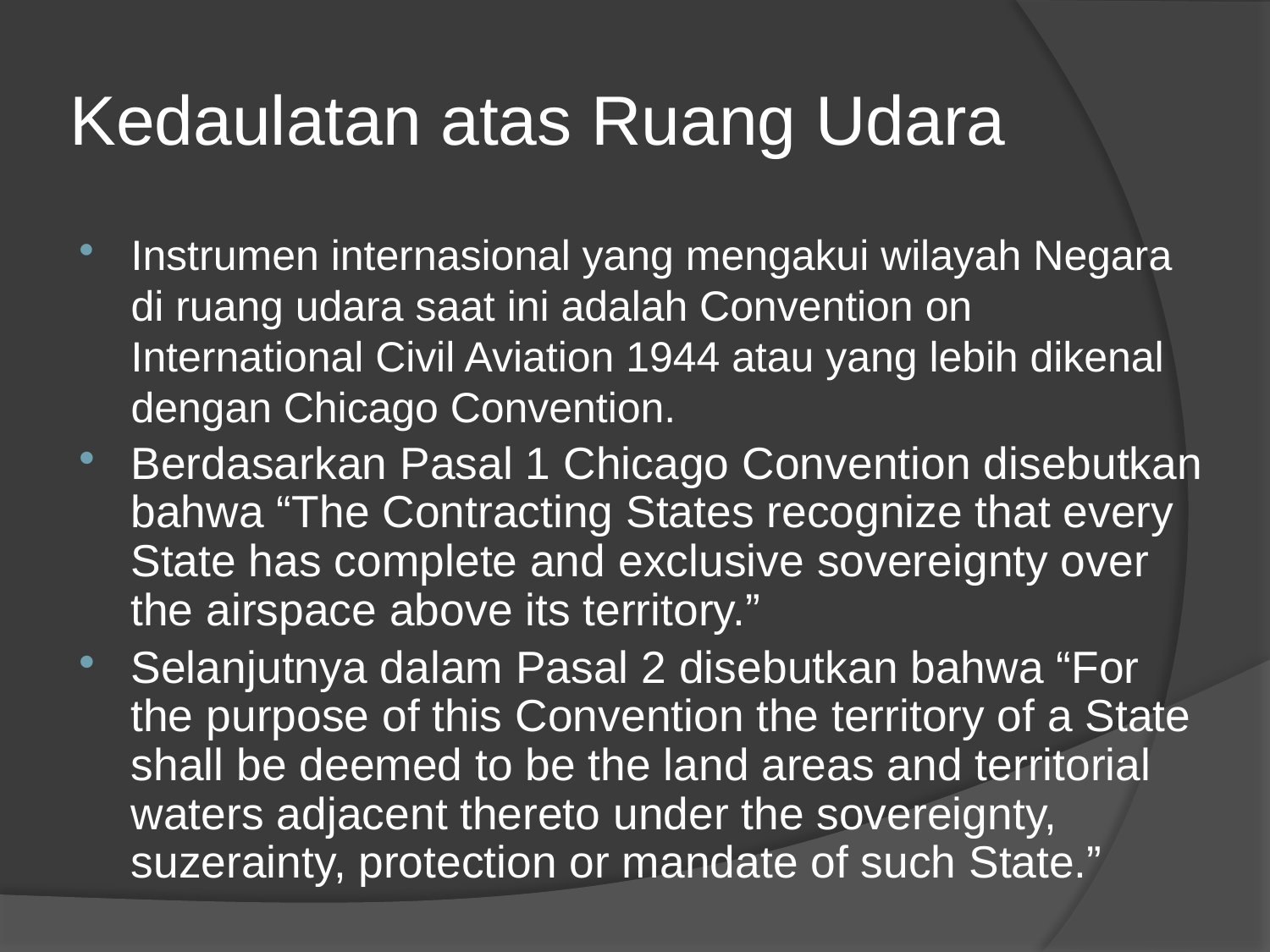

# Kedaulatan atas Ruang Udara
Instrumen internasional yang mengakui wilayah Negara di ruang udara saat ini adalah Convention on International Civil Aviation 1944 atau yang lebih dikenal dengan Chicago Convention.
Berdasarkan Pasal 1 Chicago Convention disebutkan bahwa “The Contracting States recognize that every State has complete and exclusive sovereignty over the airspace above its territory.”
Selanjutnya dalam Pasal 2 disebutkan bahwa “For the purpose of this Convention the territory of a State shall be deemed to be the land areas and territorial waters adjacent thereto under the sovereignty, suzerainty, protection or mandate of such State.”